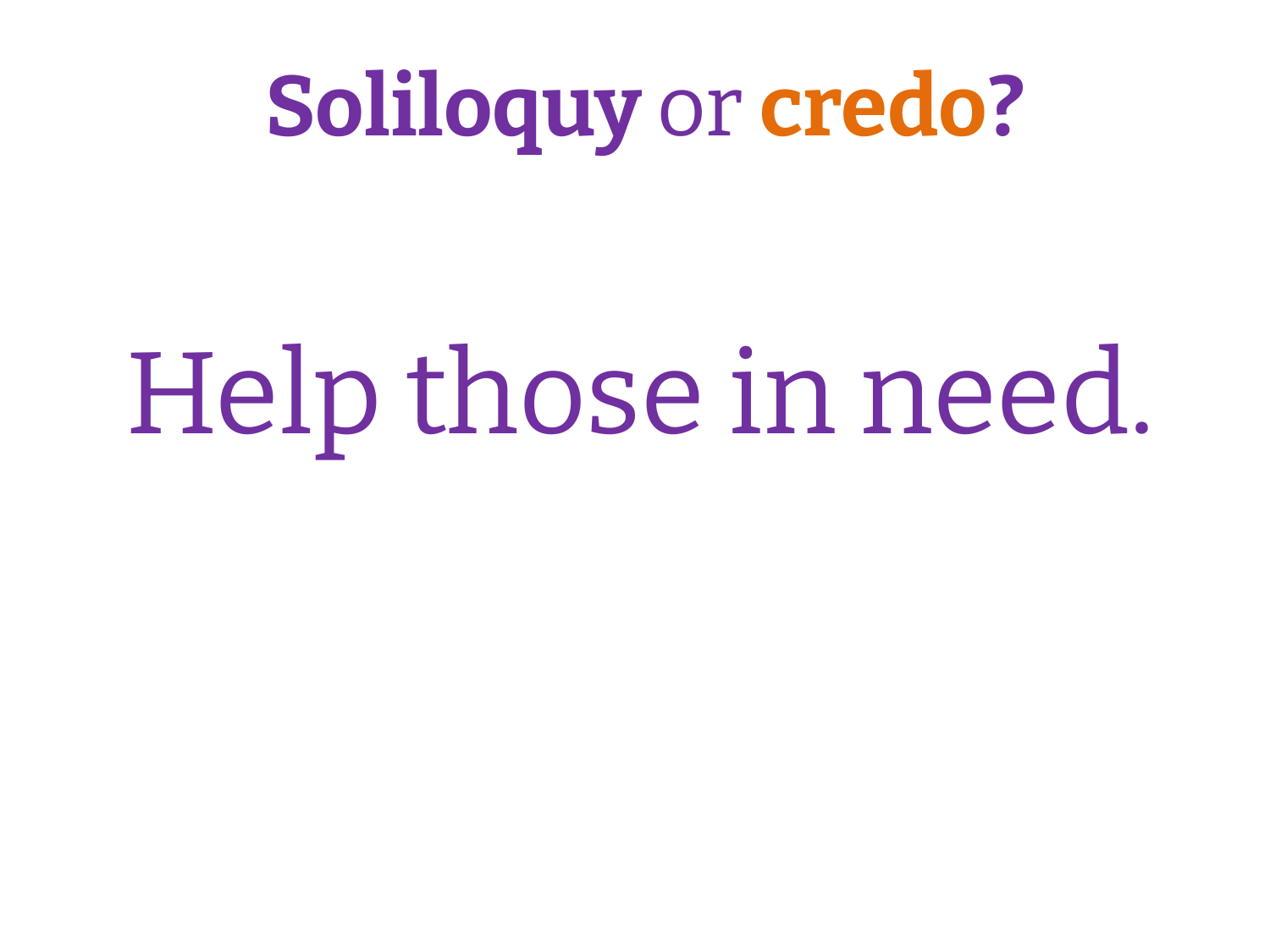

# Soliloquy or credo?

Help those in need.